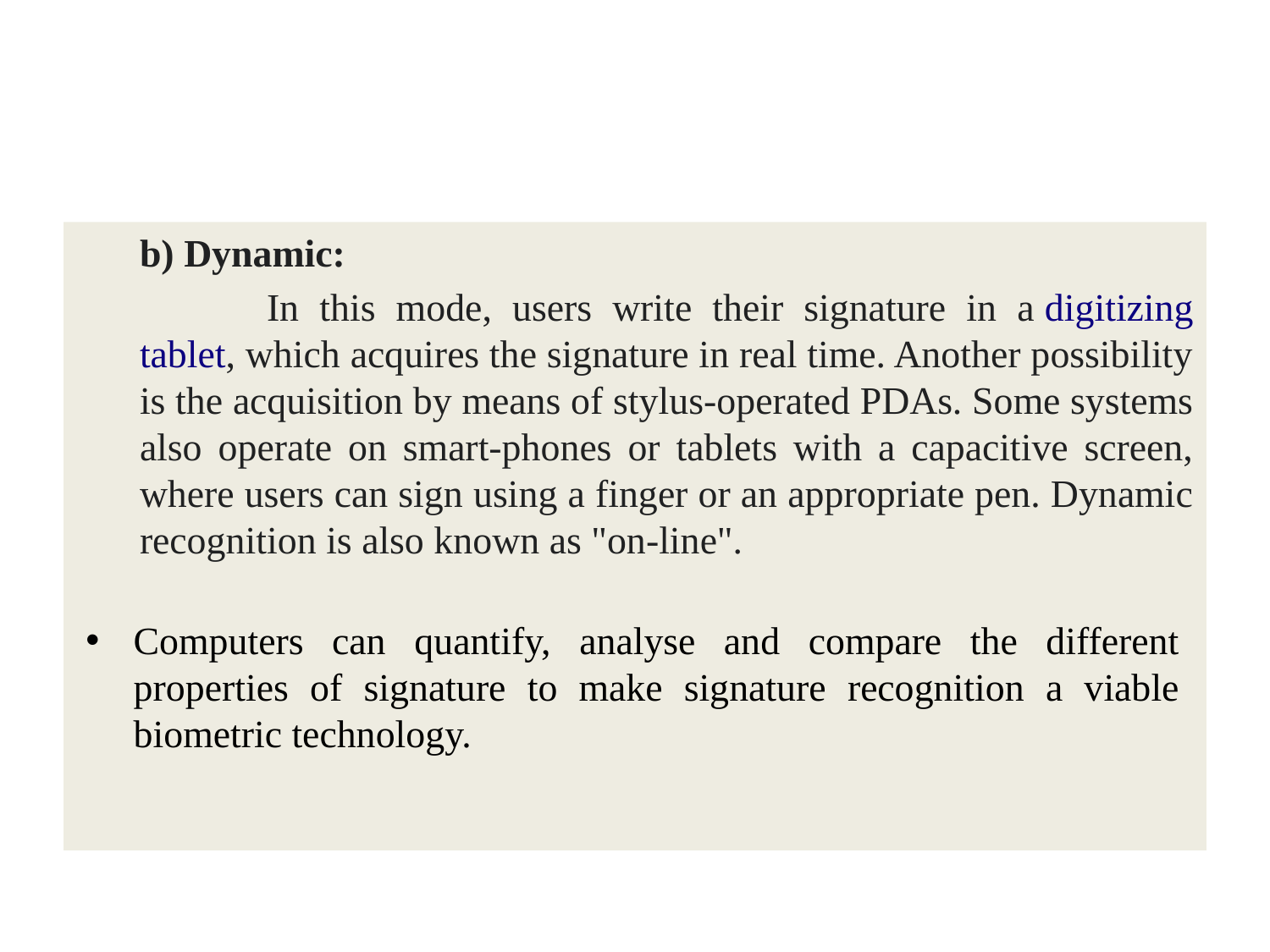

#
b) Dynamic:
	In this mode, users write their signature in a digitizing tablet, which acquires the signature in real time. Another possibility is the acquisition by means of stylus-operated PDAs. Some systems also operate on smart-phones or tablets with a capacitive screen, where users can sign using a finger or an appropriate pen. Dynamic recognition is also known as "on-line".

Computers can quantify, analyse and compare the different properties of signature to make signature recognition a viable biometric technology.